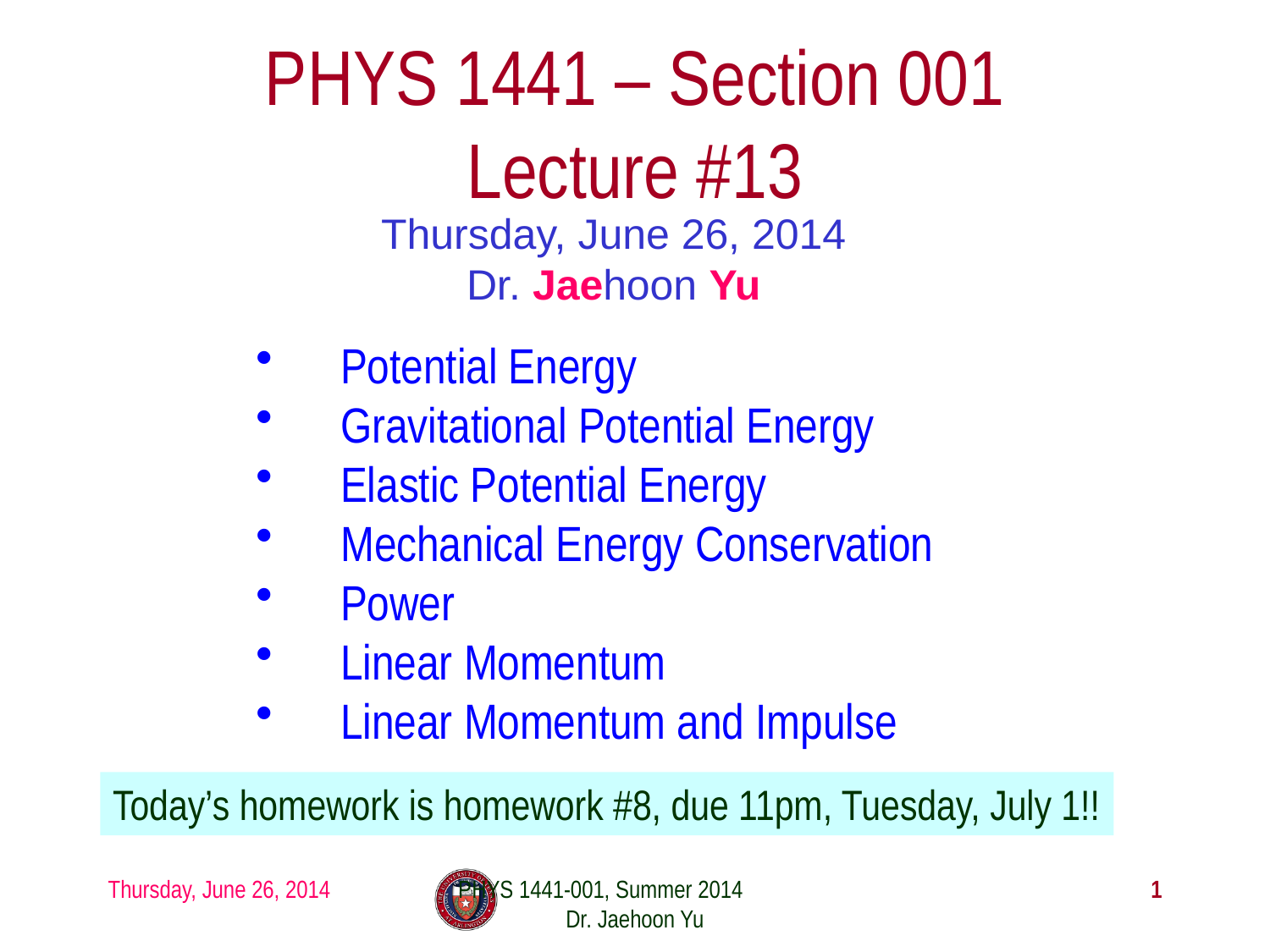

# PHYS 1441 – Section 001 Lecture #13
Thursday, June 26, 2014
Dr. Jaehoon Yu
Potential Energy
Gravitational Potential Energy
Elastic Potential Energy
Mechanical Energy Conservation
Power
Linear Momentum
Linear Momentum and Impulse

Today’s homework is homework #8, due 11pm, Tuesday, July 1!!
Thursday, June 26, 2014
PHYS 1441-001, Summer 2014             Dr. Jaehoon Yu
1